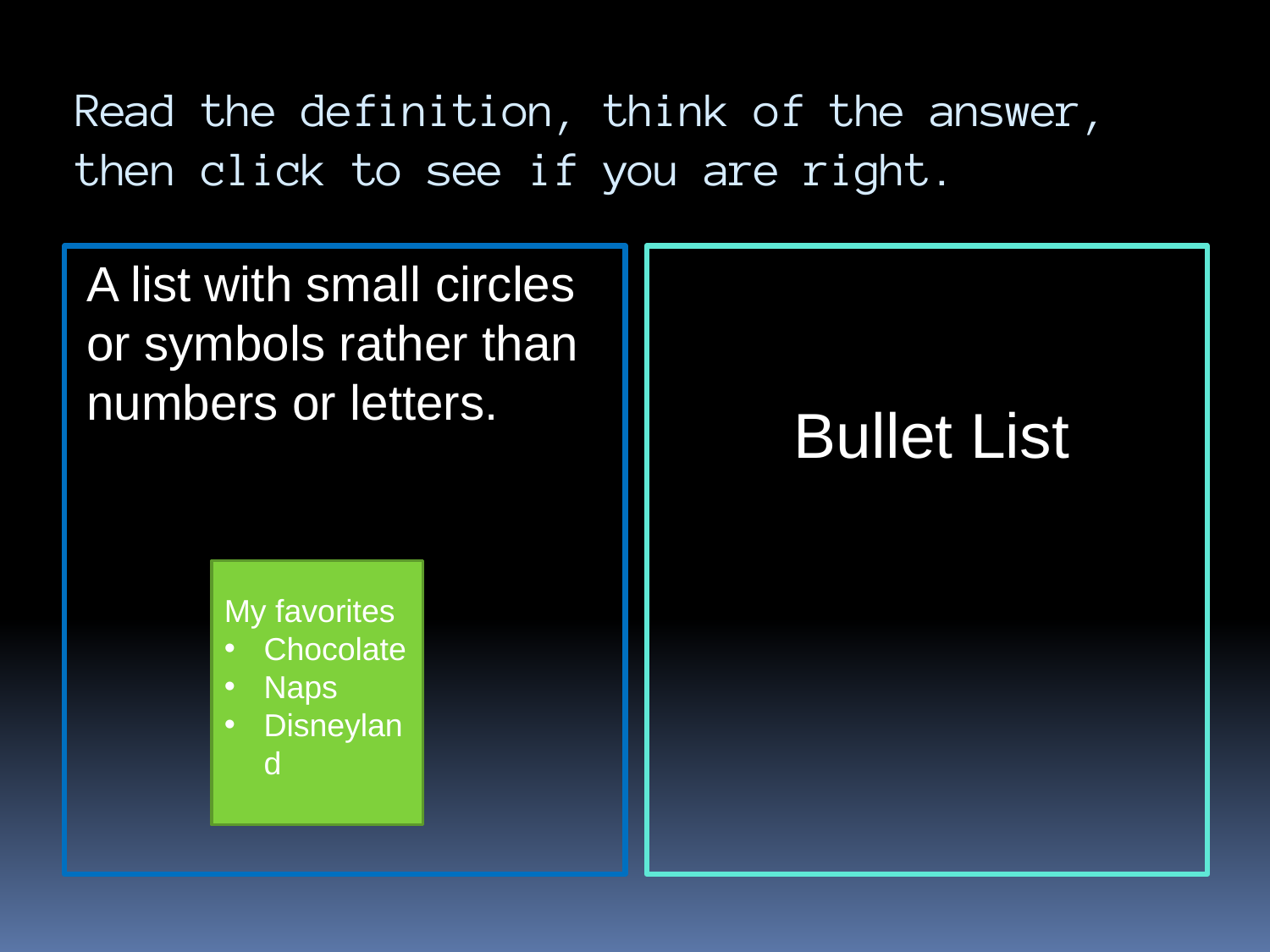

# Read the definition, think of the answer, then click to see if you are right.
A list with small circles or symbols rather than numbers or letters.

Bullet List

My favorites
Chocolate
Naps
Disneyland